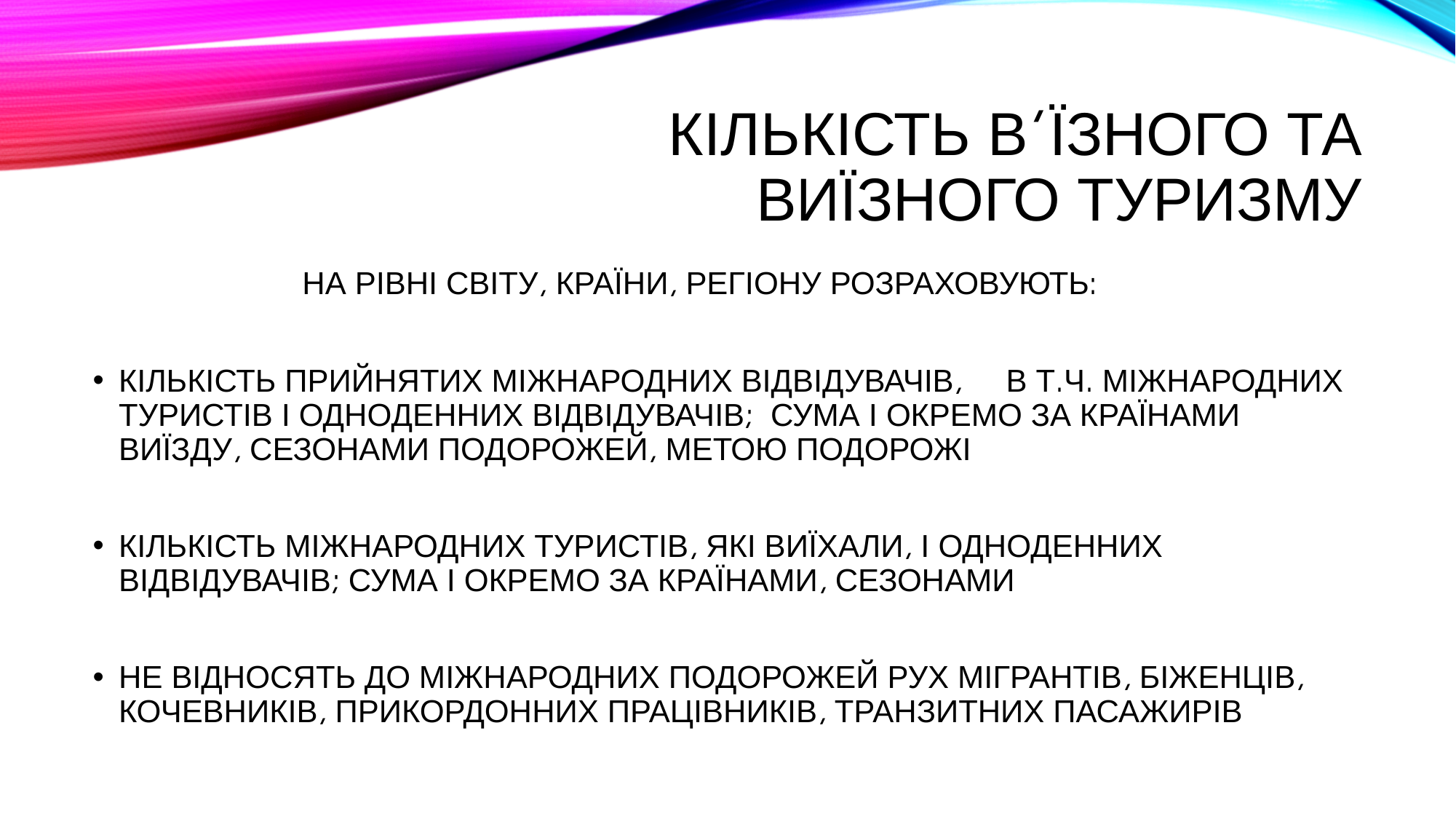

# КІЛЬКІСТЬ В’ЇЗНОГО ТА ВИЇЗНОГО ТУРИЗМУ
                        НА РІВНІ СВІТУ, КРАЇНИ, РЕГІОНУ РОЗРАХОВУЮТЬ:

КІЛЬКІСТЬ ПРИЙНЯТИХ МІЖНАРОДНИХ ВІДВІДУВАЧІВ,     В Т.Ч. МІЖНАРОДНИХ ТУРИСТІВ І ОДНОДЕННИХ ВІДВІДУВАЧІВ;  СУМА І ОКРЕМО ЗА КРАЇНАМИ ВИЇЗДУ, СЕЗОНАМИ ПОДОРОЖЕЙ, МЕТОЮ ПОДОРОЖІ

КІЛЬКІСТЬ МІЖНАРОДНИХ ТУРИСТІВ, ЯКІ ВИЇХАЛИ, І ОДНОДЕННИХ ВІДВІДУВАЧІВ; СУМА І ОКРЕМО ЗА КРАЇНАМИ, СЕЗОНАМИ

НЕ ВІДНОСЯТЬ ДО МІЖНАРОДНИХ ПОДОРОЖЕЙ РУХ МІГРАНТІВ, БІЖЕНЦІВ, КОЧЕВНИКІВ, ПРИКОРДОННИХ ПРАЦІВНИКІВ, ТРАНЗИТНИХ ПАСАЖИРІВ